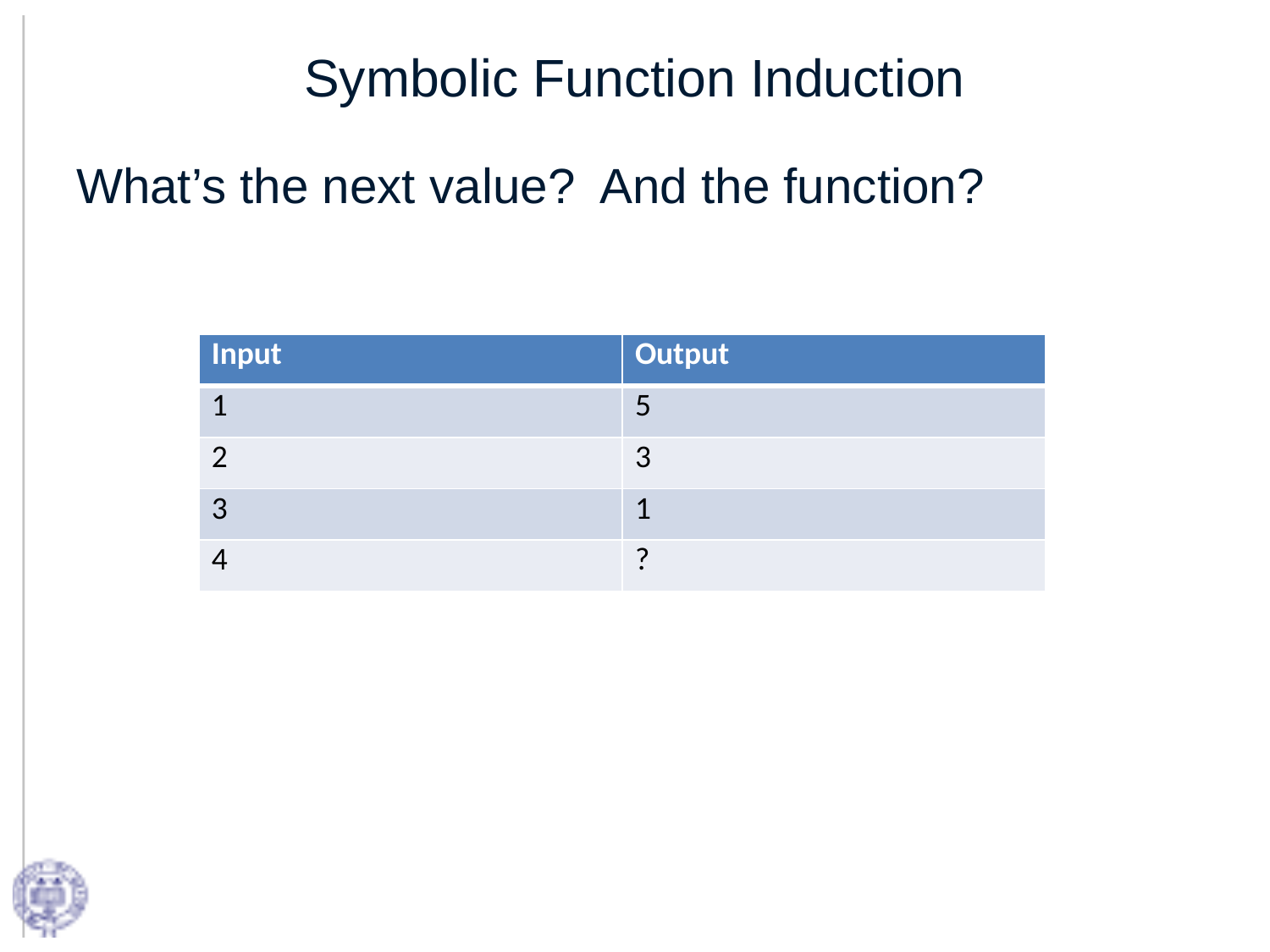

# Symbolic Function Induction
What’s the next value?  And the function?
| Input | Output |
| --- | --- |
| 1 | 5 |
| 2 | 3 |
| 3 | 1 |
| 4 | ? |